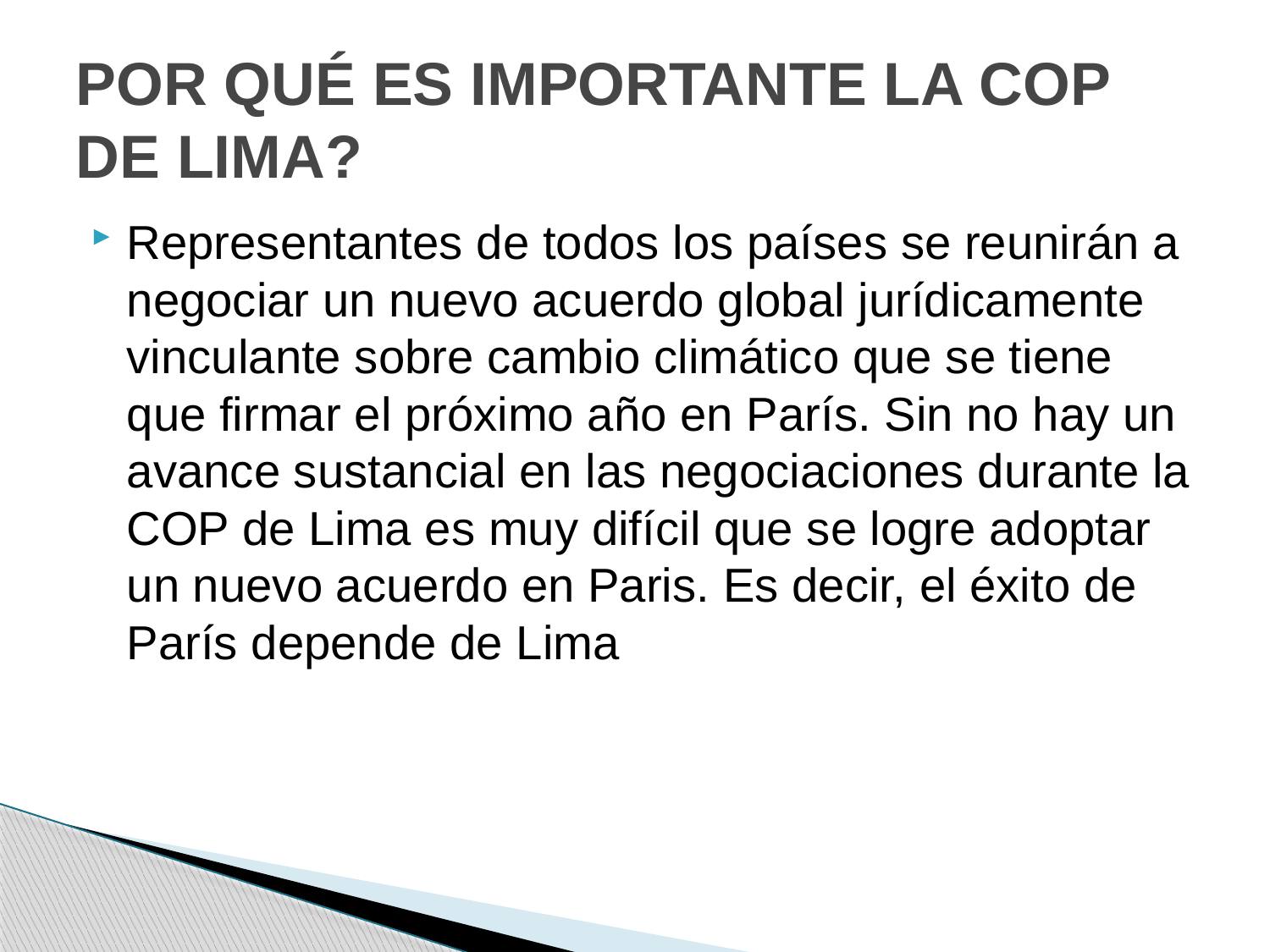

# POR QUÉ ES IMPORTANTE LA COP DE LIMA?
Representantes de todos los países se reunirán a negociar un nuevo acuerdo global jurídicamente vinculante sobre cambio climático que se tiene que firmar el próximo año en París. Sin no hay un avance sustancial en las negociaciones durante la COP de Lima es muy difícil que se logre adoptar un nuevo acuerdo en Paris. Es decir, el éxito de París depende de Lima